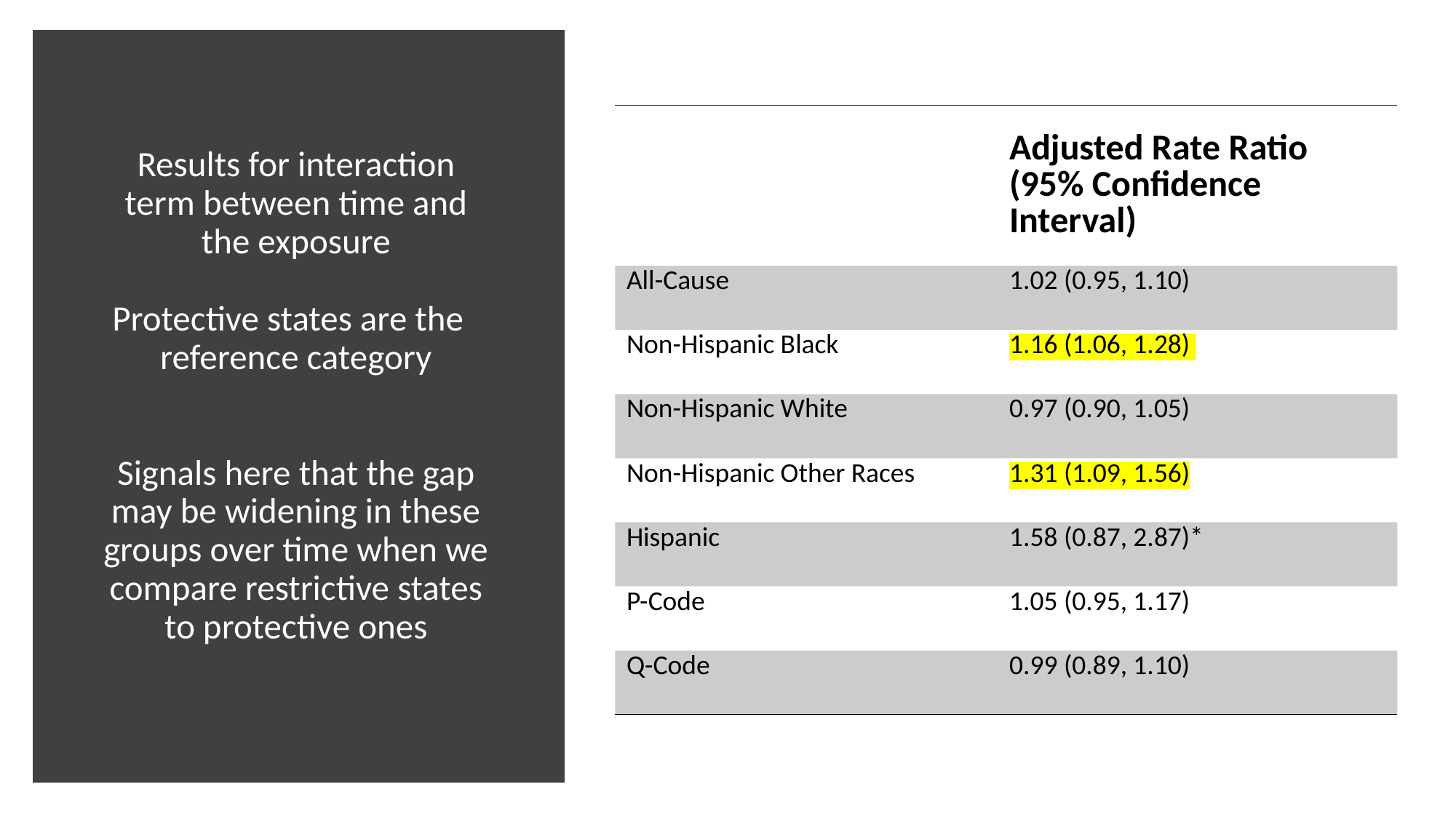

# Results for interaction term between time and the exposure Protective states are the reference category Signals here that the gap may be widening in these groups over time when we compare restrictive states to protective ones
|  | Adjusted Rate Ratio (95% Confidence Interval) |
| --- | --- |
| All-Cause | 1.02 (0.95, 1.10) |
| Non-Hispanic Black | 1.16 (1.06, 1.28) |
| Non-Hispanic White | 0.97 (0.90, 1.05) |
| Non-Hispanic Other Races | 1.31 (1.09, 1.56) |
| Hispanic | 1.58 (0.87, 2.87)\* |
| P-Code | 1.05 (0.95, 1.17) |
| Q-Code | 0.99 (0.89, 1.10) |